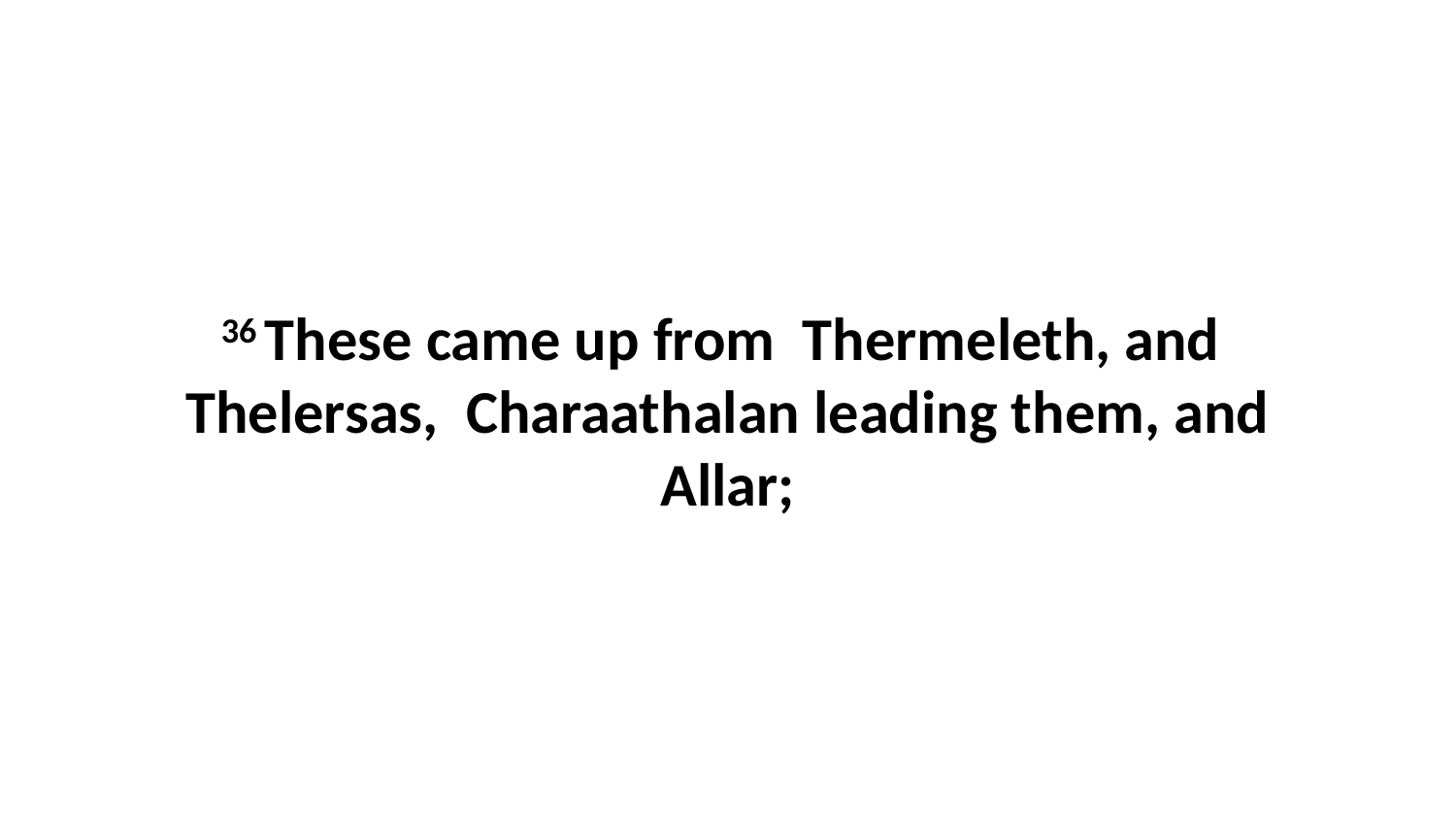

36 These came up from  Thermeleth, and  Thelersas,  Charaathalan leading them, and Allar;